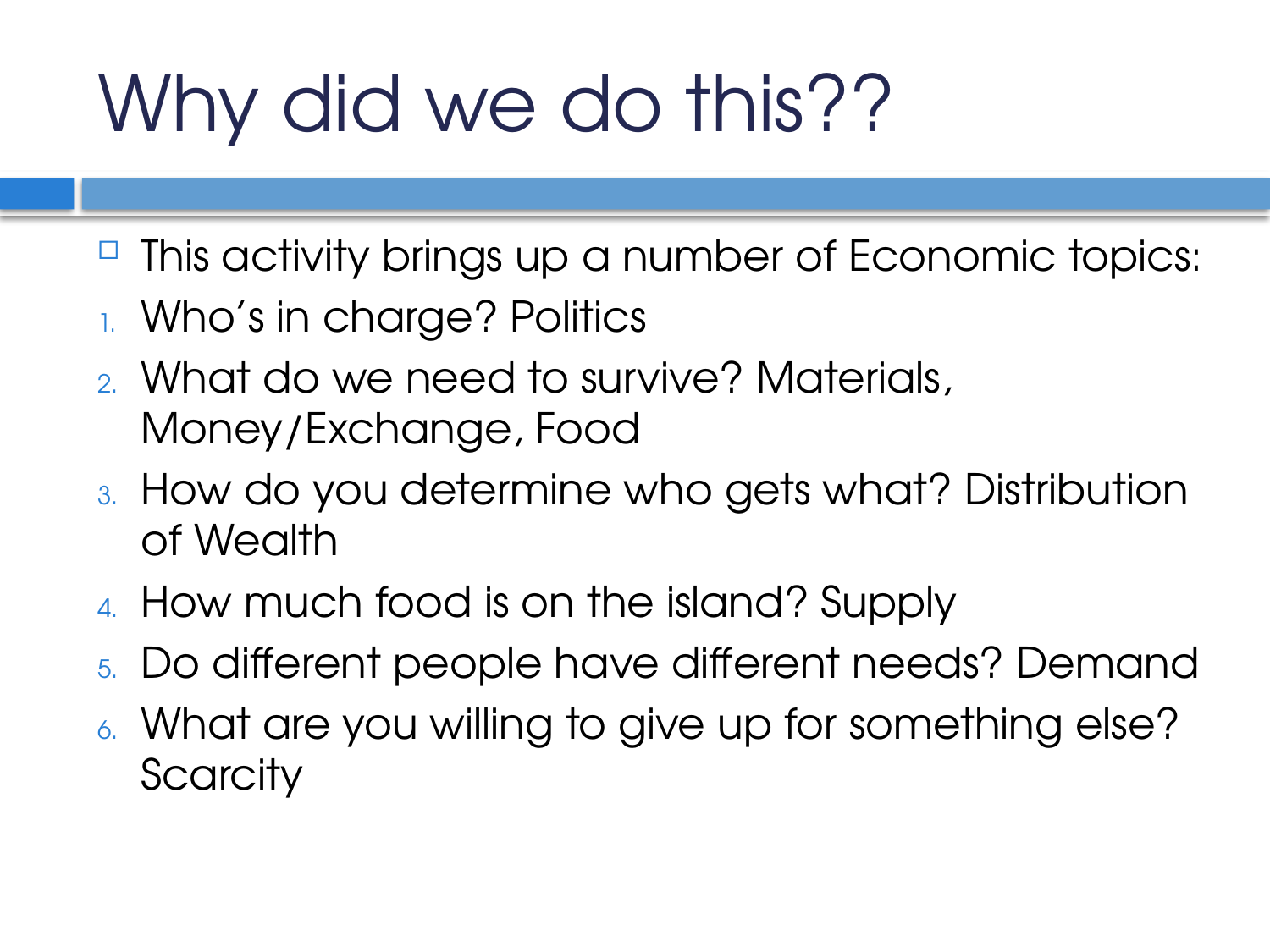

# Why did we do this??
This activity brings up a number of Economic topics:
Who’s in charge? Politics
What do we need to survive? Materials, Money/Exchange, Food
How do you determine who gets what? Distribution of Wealth
How much food is on the island? Supply
Do different people have different needs? Demand
What are you willing to give up for something else? Scarcity